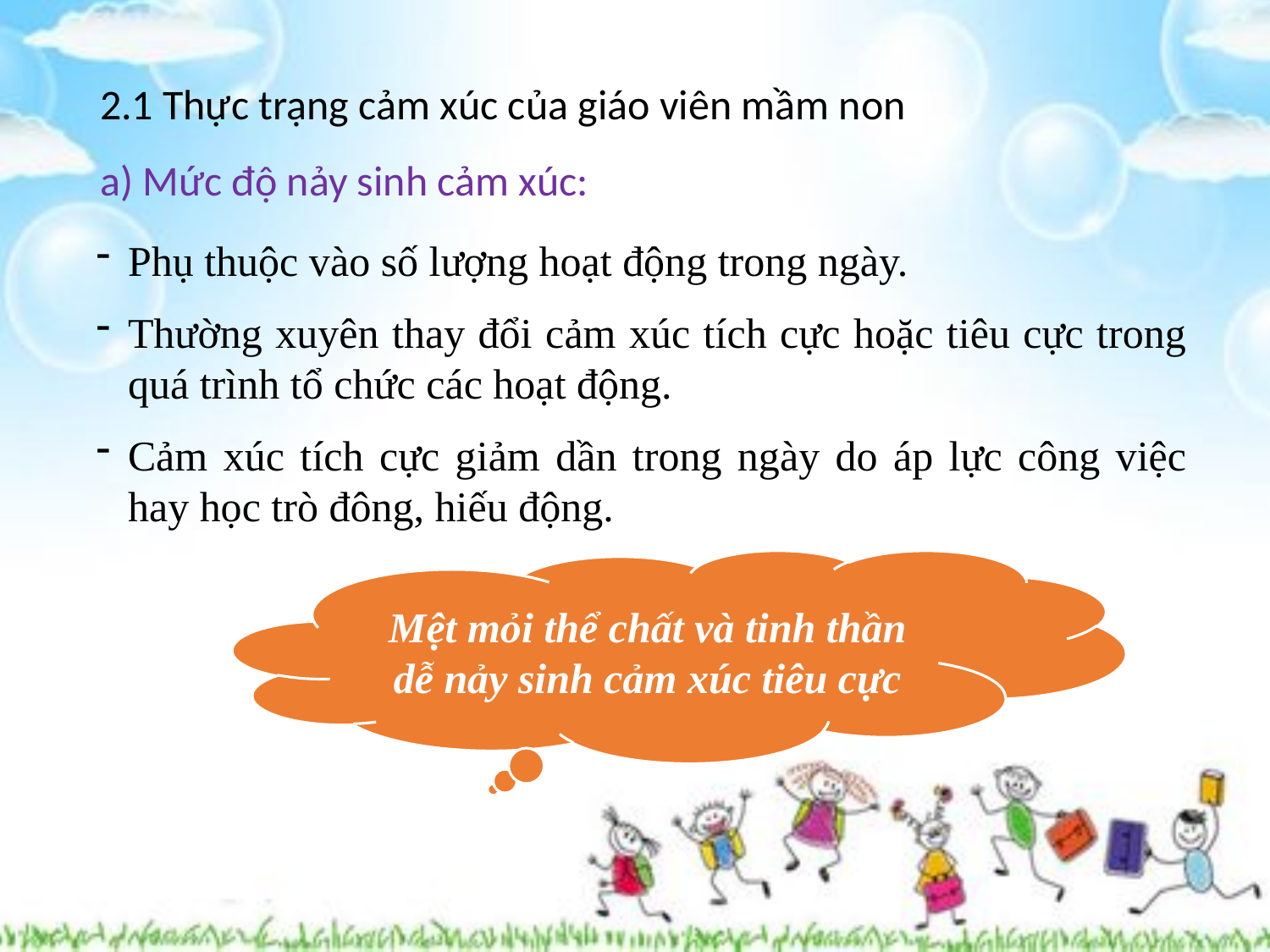

# 2.1 Thực trạng cảm xúc của giáo viên mầm non a) Mức độ nảy sinh cảm xúc:
Phụ thuộc vào số lượng hoạt động trong ngày.
Thường xuyên thay đổi cảm xúc tích cực hoặc tiêu cực trong quá trình tổ chức các hoạt động.
Cảm xúc tích cực giảm dần trong ngày do áp lực công việc hay học trò đông, hiếu động.

Mệt mỏi thể chất và tinh thần dễ nảy sinh cảm xúc tiêu cực